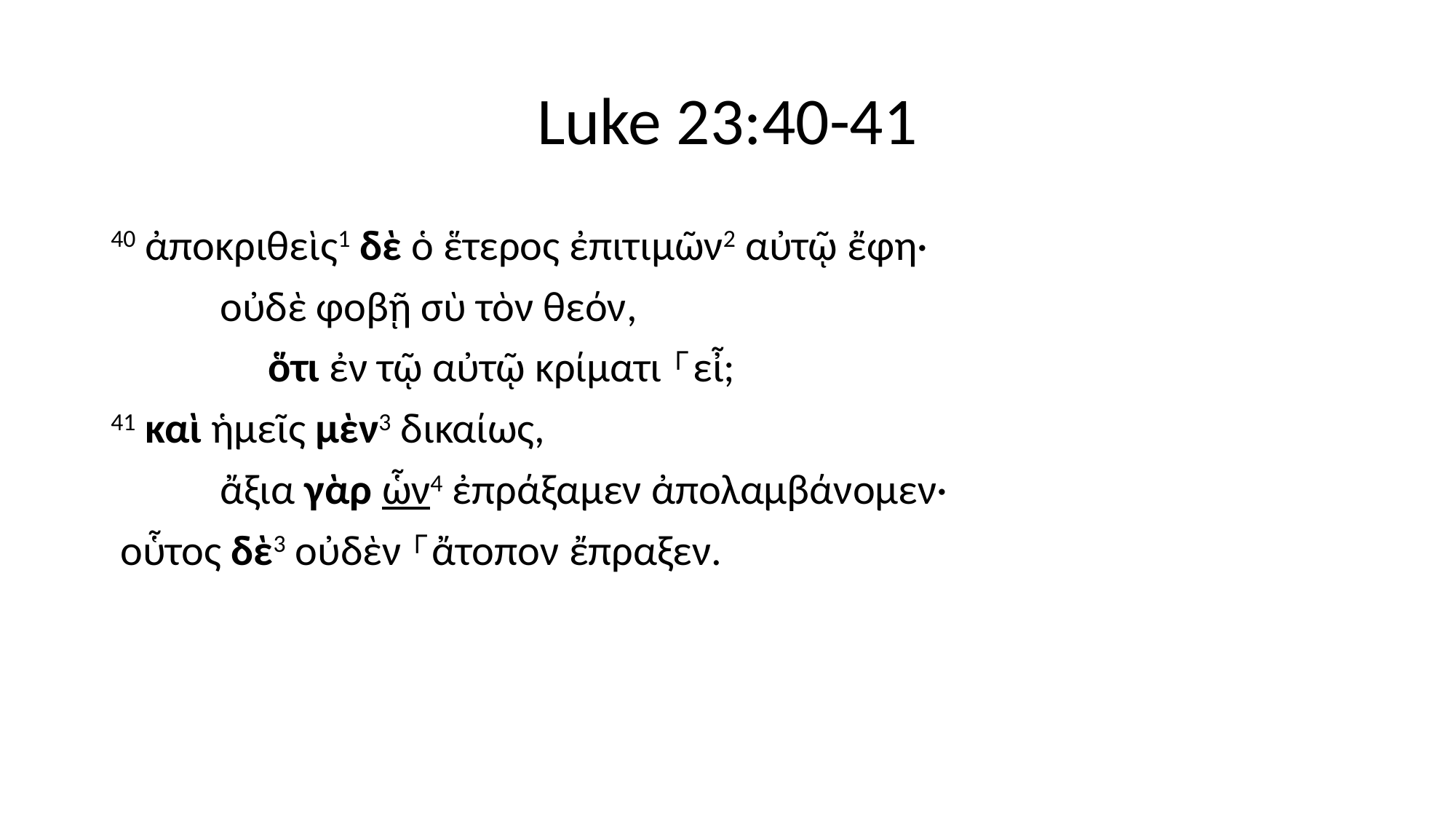

# Luke 23:40-41
40 ἀποκριθεὶς1 δὲ ὁ ἕτερος ἐπιτιμῶν2 αὐτῷ ἔφη·
	οὐδὲ φοβῇ σὺ τὸν θεόν,
	     ὅτι ἐν τῷ αὐτῷ κρίματι ⸀εἶ;
41 καὶ ἡμεῖς μὲν3 δικαίως,
 	ἄξια γὰρ ὧν4 ἐπράξαμεν ἀπολαμβάνομεν·
 οὗτος δὲ3 οὐδὲν ⸀ἄτοπον ἔπραξεν.